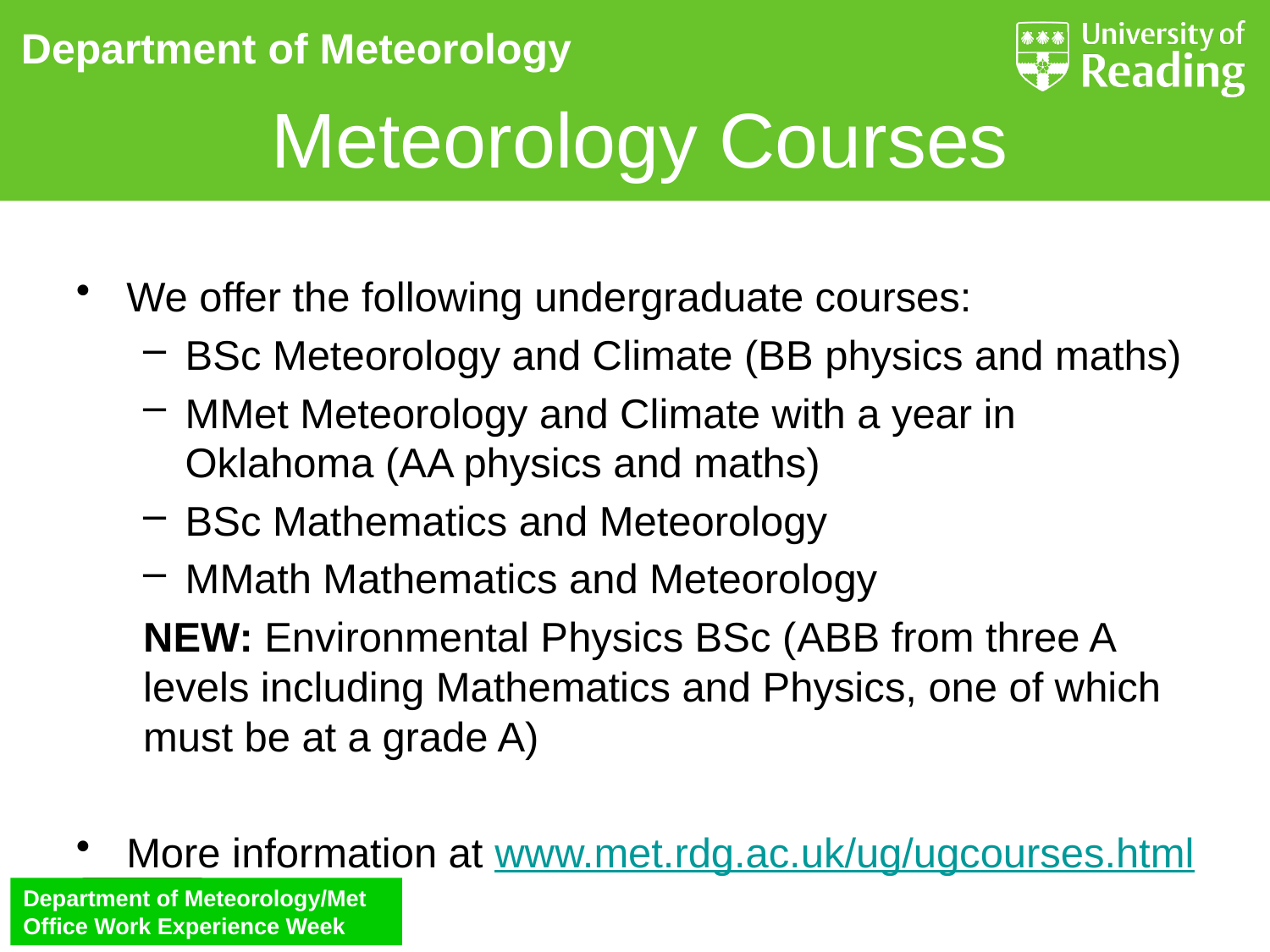

Meteorology Courses
We offer the following undergraduate courses:
BSc Meteorology and Climate (BB physics and maths)
MMet Meteorology and Climate with a year in Oklahoma (AA physics and maths)
BSc Mathematics and Meteorology
MMath Mathematics and Meteorology
NEW: Environmental Physics BSc (ABB from three A levels including Mathematics and Physics, one of which must be at a grade A)

More information at www.met.rdg.ac.uk/ug/ugcourses.html